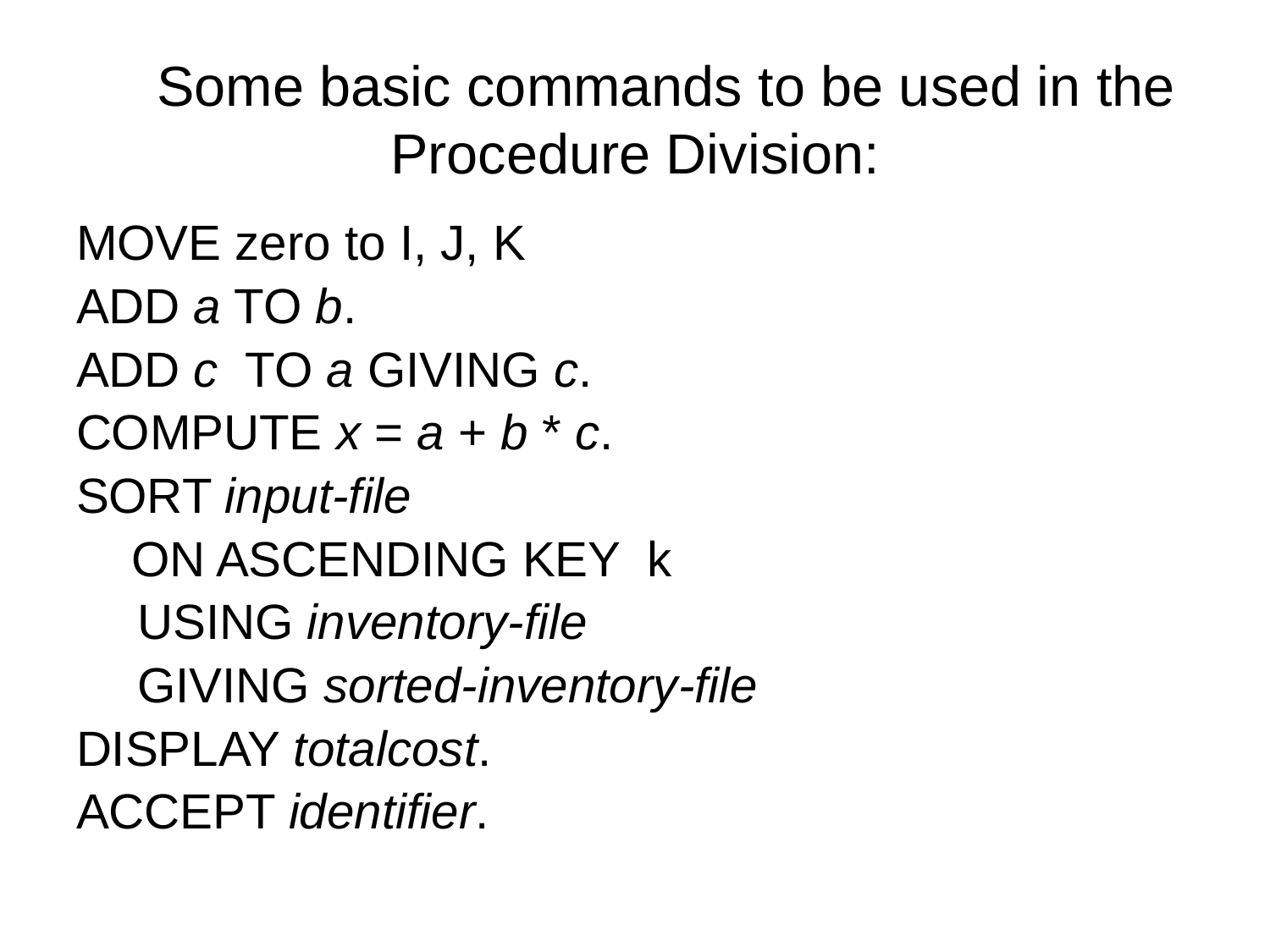

# Some basic commands to be used in the Procedure Division:
MOVE zero to I, J, K
ADD a TO b.
ADD c  TO a GIVING c.
COMPUTE x = a + b * c.
SORT input-file
    ON ASCENDING KEY  k
	 USING inventory-file
	 GIVING sorted-inventory-file
DISPLAY totalcost.
ACCEPT identifier.